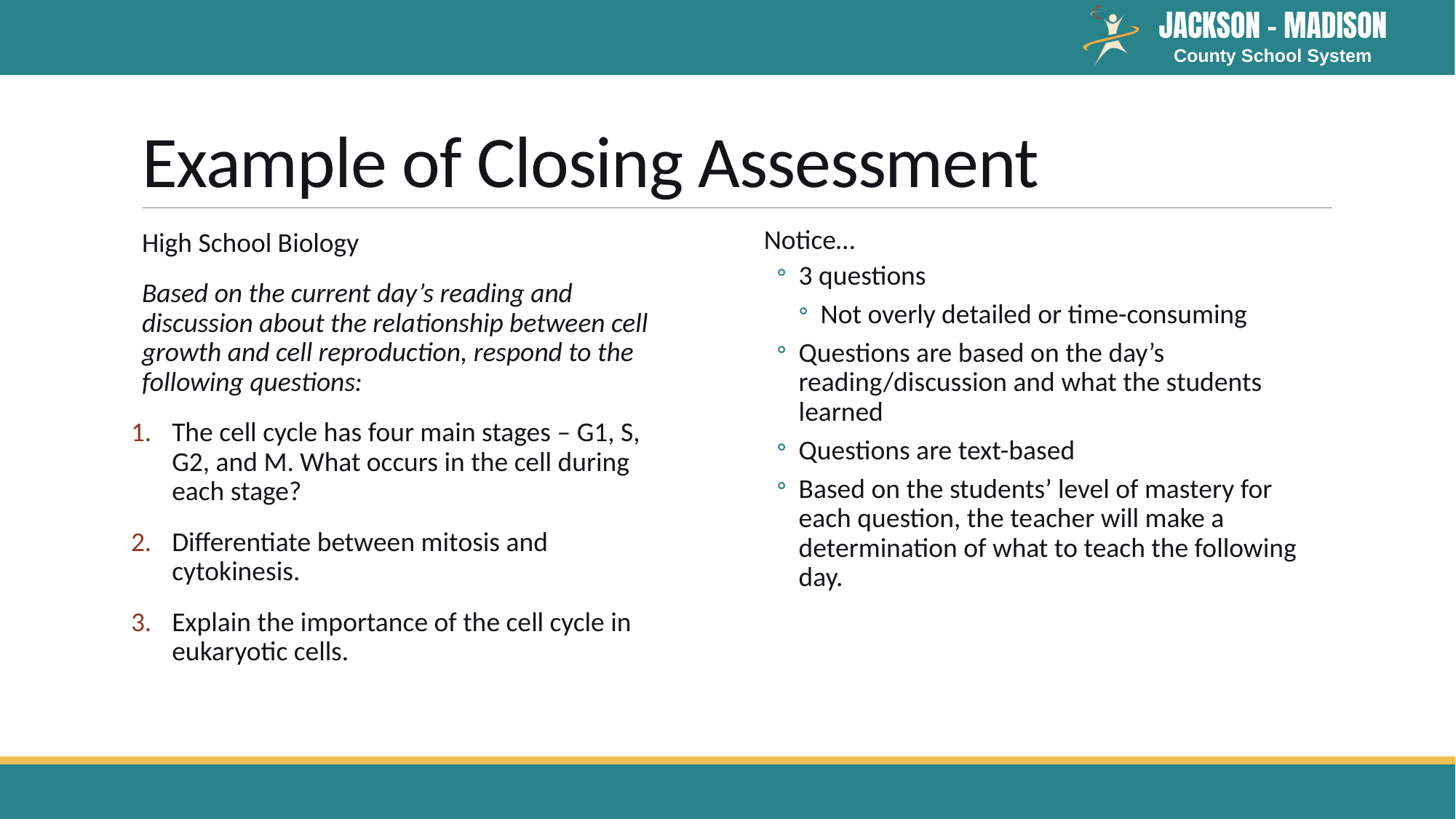

# Example of Closing Assessment
Notice…
3 questions
Not overly detailed or time-consuming
Questions are based on the day’s reading/discussion and what the students learned
Questions are text-based
Based on the students’ level of mastery for each question, the teacher will make a determination of what to teach the following day.
High School Biology
Based on the current day’s reading and discussion about the relationship between cell growth and cell reproduction, respond to the following questions:
The cell cycle has four main stages – G1, S, G2, and M. What occurs in the cell during each stage?
Differentiate between mitosis and cytokinesis.
Explain the importance of the cell cycle in eukaryotic cells.